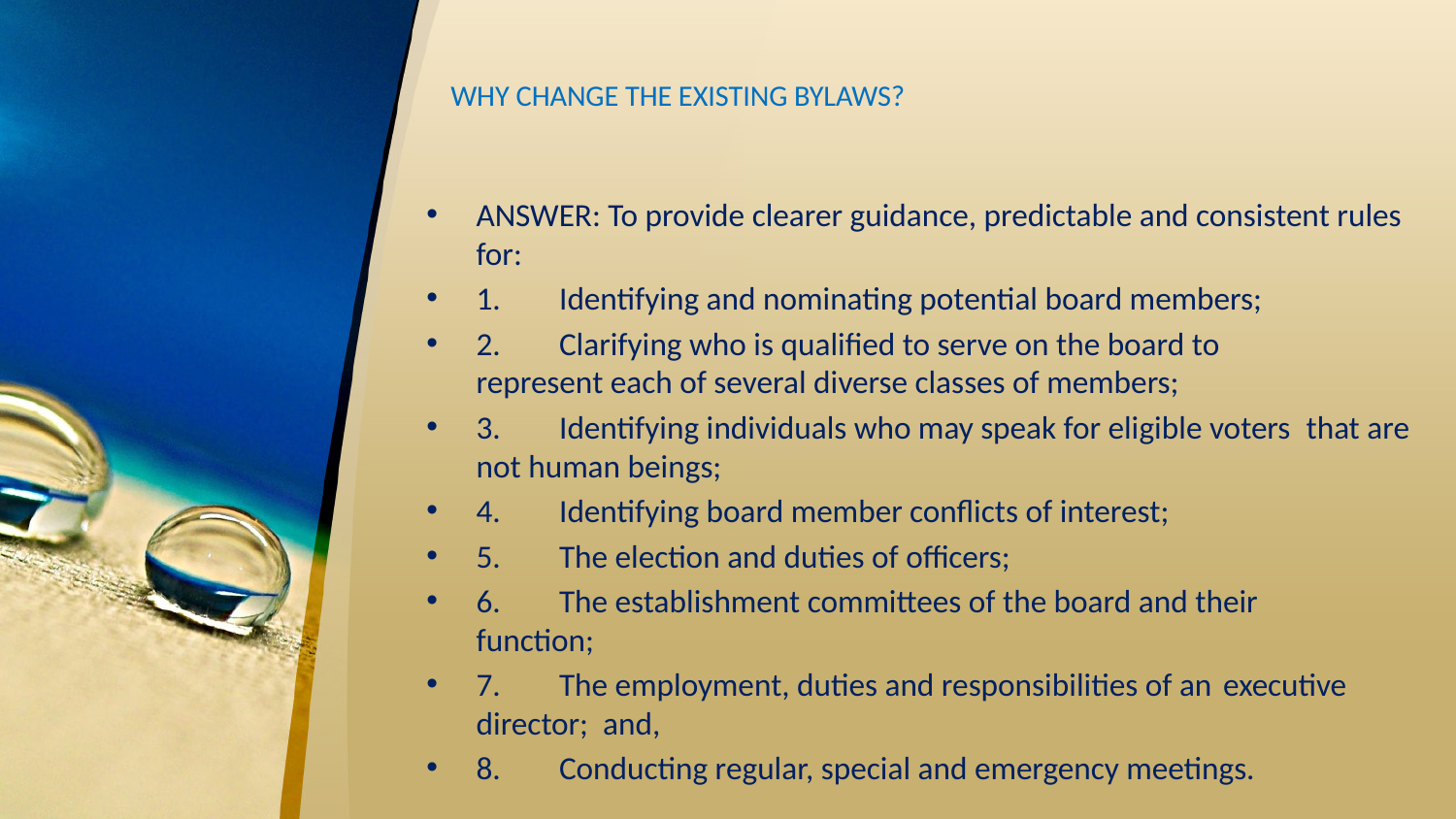

# WHY CHANGE THE EXISTING BYLAWS?

ANSWER: To provide clearer guidance, predictable and consistent rules for:
1.	Identifying and nominating potential board members;
2.	Clarifying who is qualified to serve on the board to 	represent each of several diverse classes of members;
3.	Identifying individuals who may speak for eligible voters 	that are not human beings;
4.	Identifying board member conflicts of interest;
5.	The election and duties of officers;
6.	The establishment committees of the board and their 	function;
7.	The employment, duties and responsibilities of an 	executive director;  and,
8.	Conducting regular, special and emergency meetings.